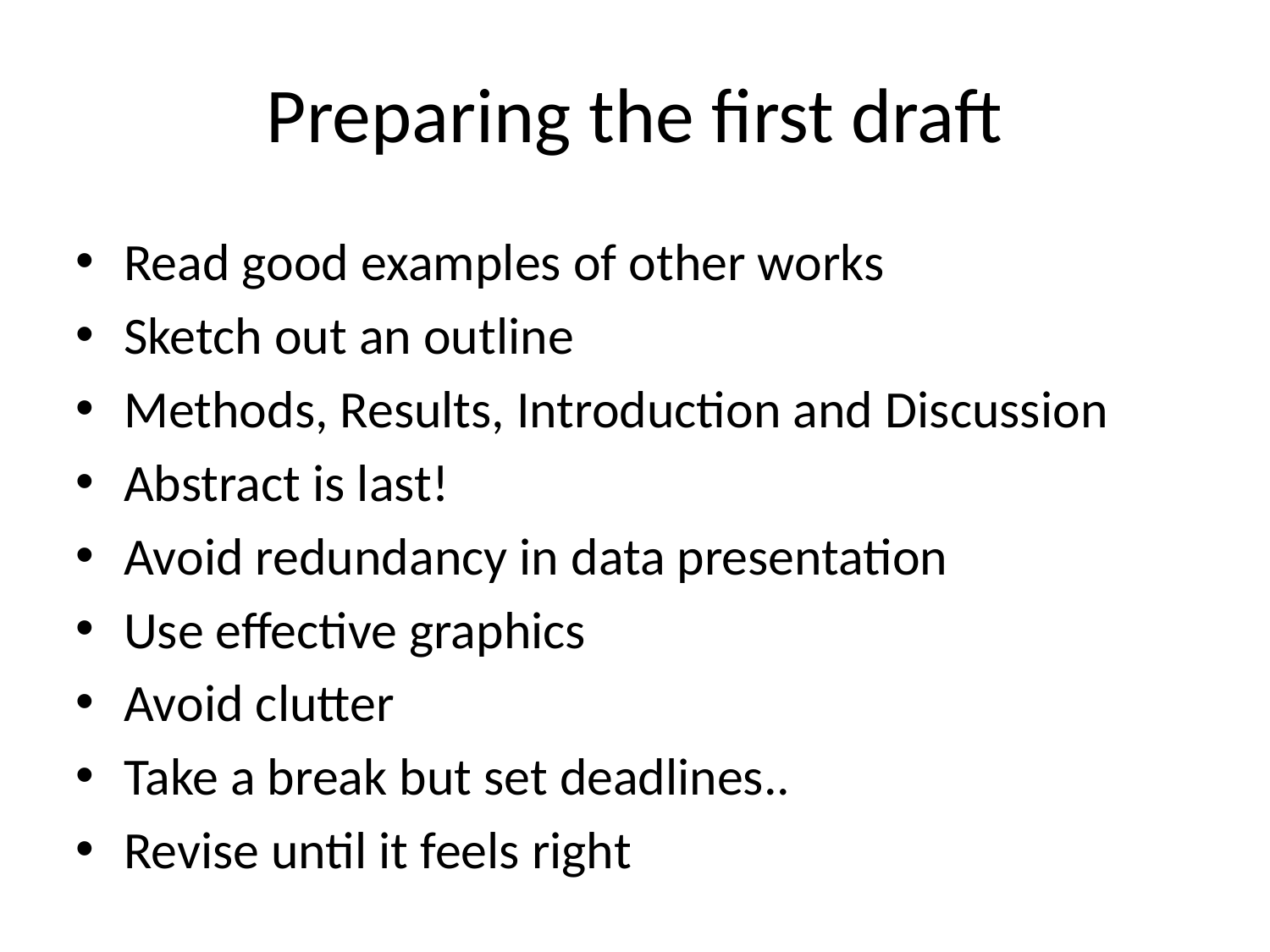

Preparing the first draft
Read good examples of other works
Sketch out an outline
Methods, Results, Introduction and Discussion
Abstract is last!
Avoid redundancy in data presentation
Use effective graphics
Avoid clutter
Take a break but set deadlines..
Revise until it feels right